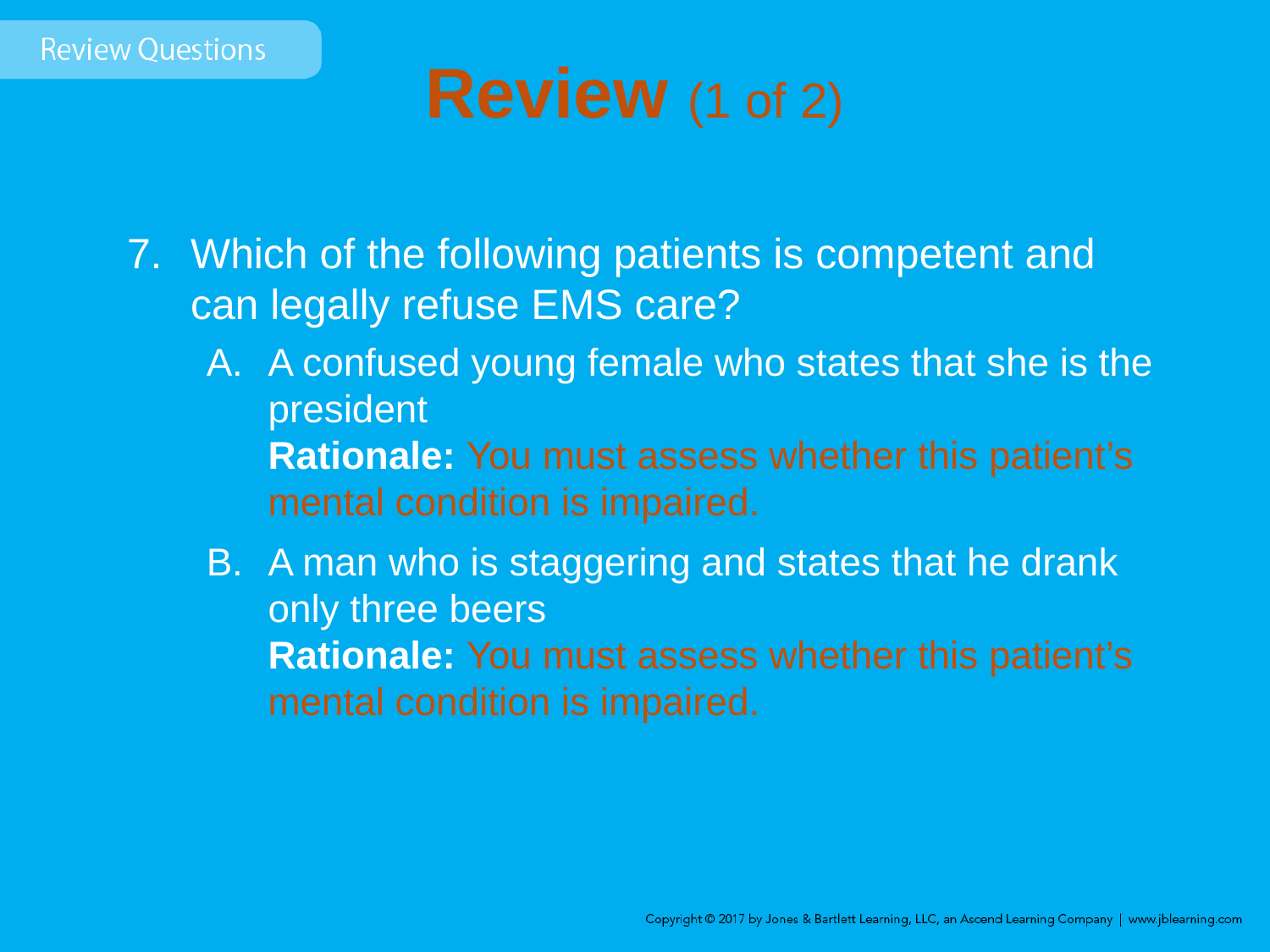

# Review (1 of 2)
Which of the following patients is competent and can legally refuse EMS care?
A confused young female who states that she is the president
Rationale: You must assess whether this patient’s mental condition is impaired.
A man who is staggering and states that he drank only three beers
Rationale: You must assess whether this patient’s mental condition is impaired.